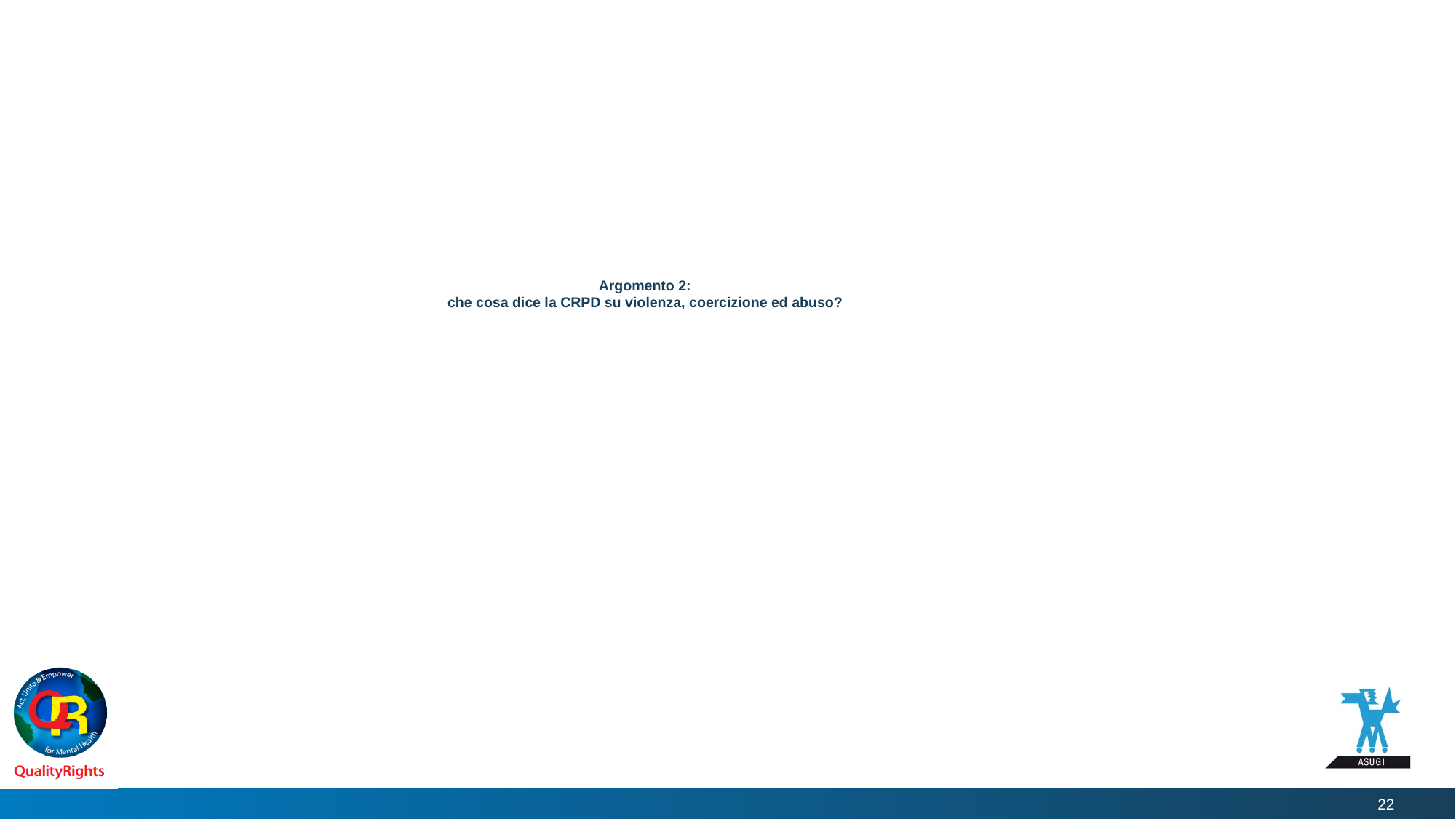

# Argomento 2: che cosa dice la CRPD su violenza, coercizione ed abuso?
22